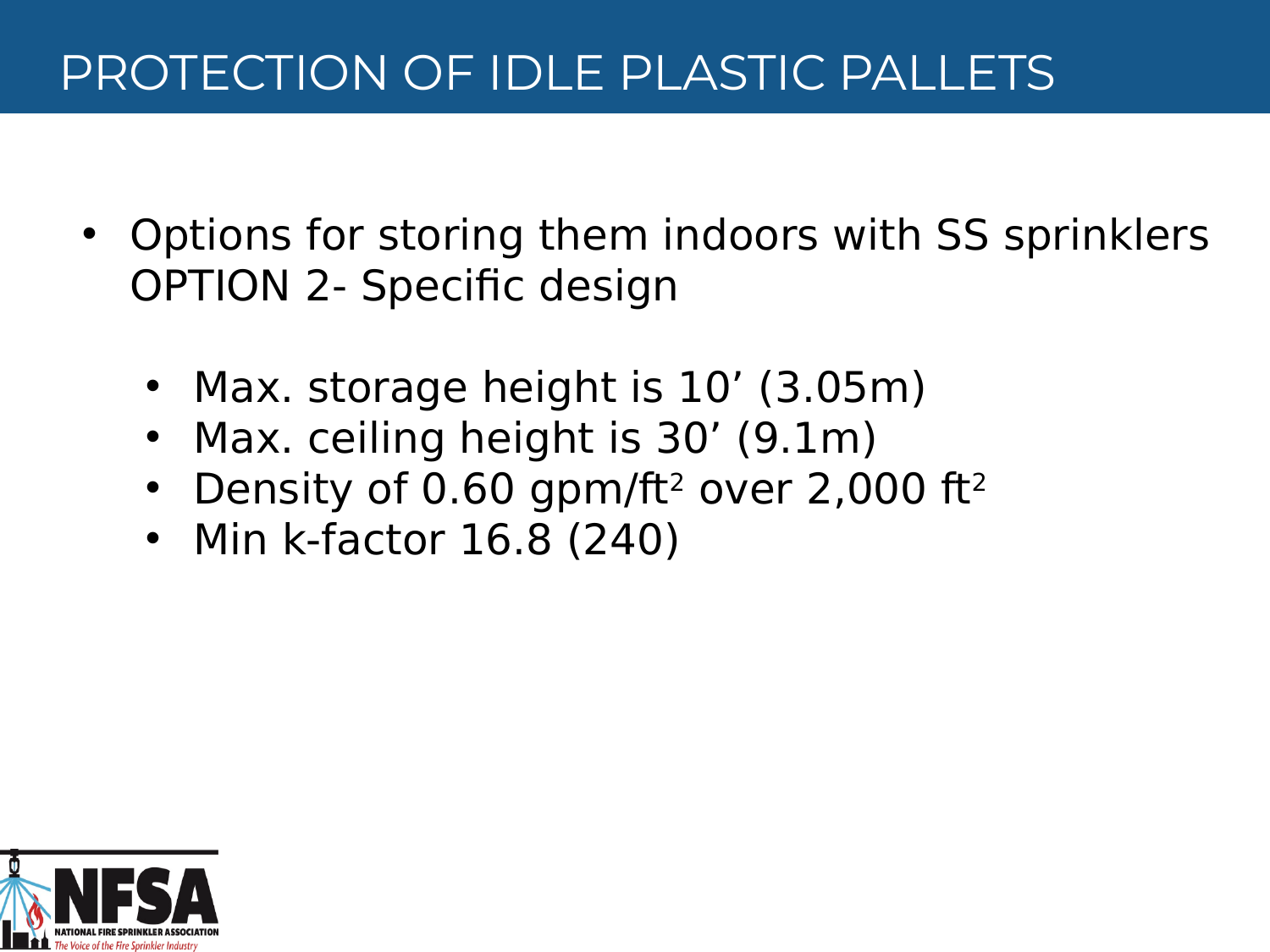

PROTECTION OF IDLE PLASTIC PALLETS

Options for storing them indoors with SS sprinklers OPTION 2- Specific design

Max. storage height is 10’ (3.05m)
Max. ceiling height is 30’ (9.1m)
Density of 0.60 gpm/ft2 over 2,000 ft2
Min k-factor 16.8 (240)

79